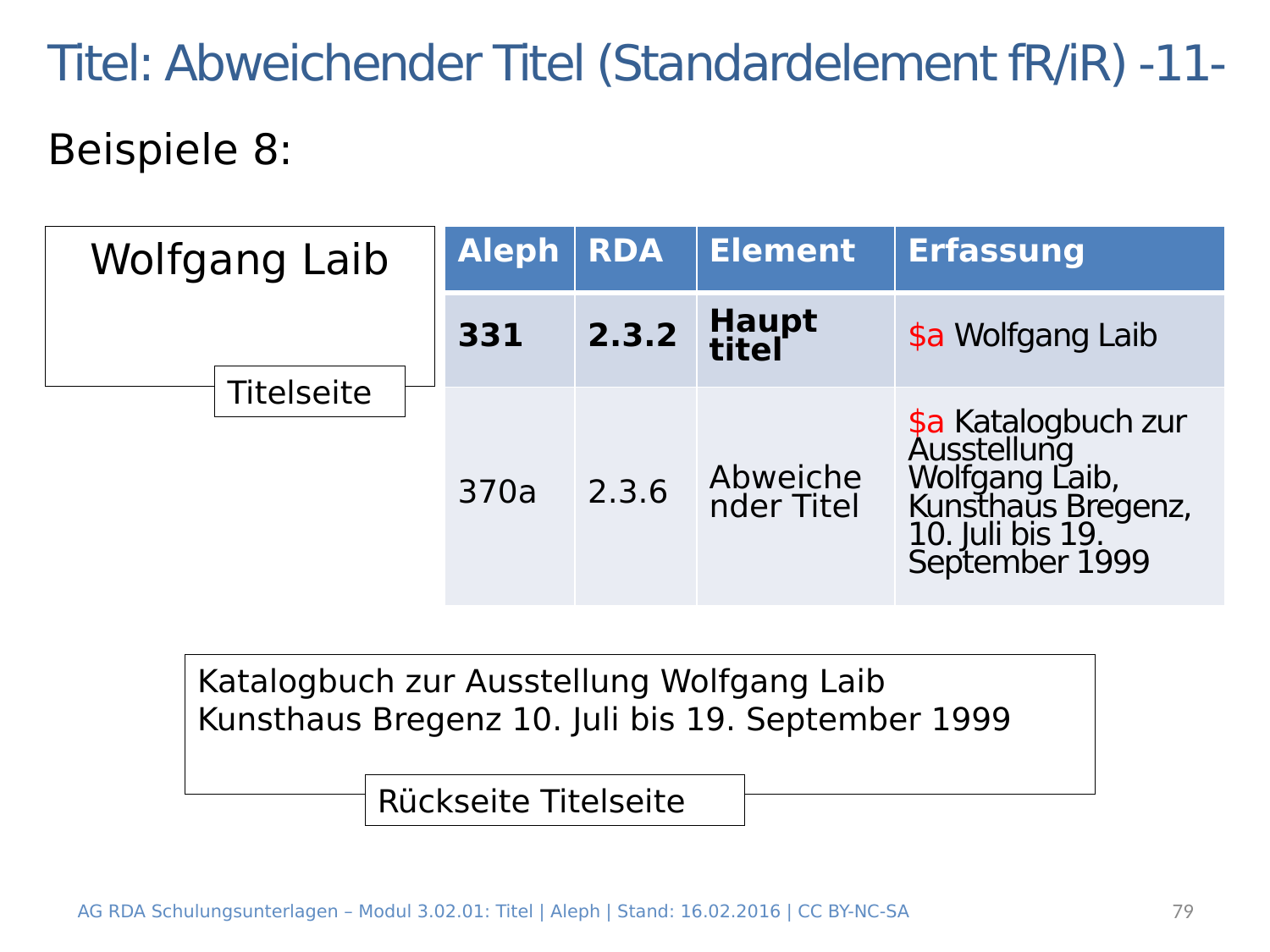

# Titel: Abweichender Titel (Standardelement fR/iR) -11-
Beispiele 8:

Wolfgang Laib

| Aleph | RDA | Element | Erfassung |
| --- | --- | --- | --- |
| 331 | 2.3.2 | Haupt titel | $a Wolfgang Laib |
| 370a | 2.3.6 | Abweichender Titel | $a Katalogbuch zur Ausstellung Wolfgang Laib, Kunsthaus Bregenz, 10. Juli bis 19. September 1999 |
Titelseite
Katalogbuch zur Ausstellung Wolfgang Laib
Kunsthaus Bregenz 10. Juli bis 19. September 1999
Rückseite Titelseite
AG RDA Schulungsunterlagen – Modul 3.02.01: Titel | Aleph | Stand: 16.02.2016 | CC BY-NC-SA
79